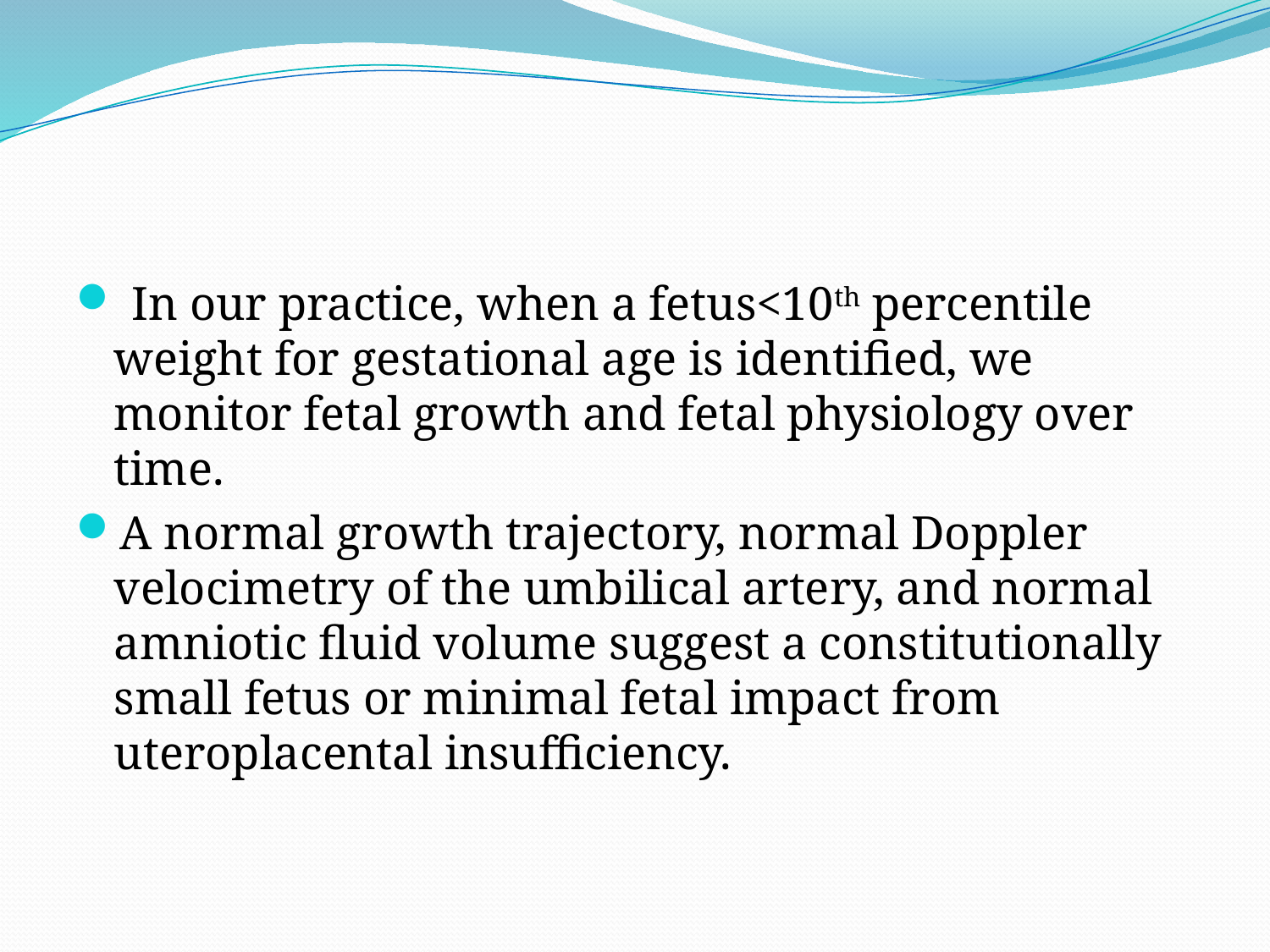

#
 In our practice, when a fetus<10th percentile weight for gestational age is identified, we monitor fetal growth and fetal physiology over time.
A normal growth trajectory, normal Doppler velocimetry of the umbilical artery, and normal amniotic fluid volume suggest a constitutionally small fetus or minimal fetal impact from uteroplacental insufficiency.